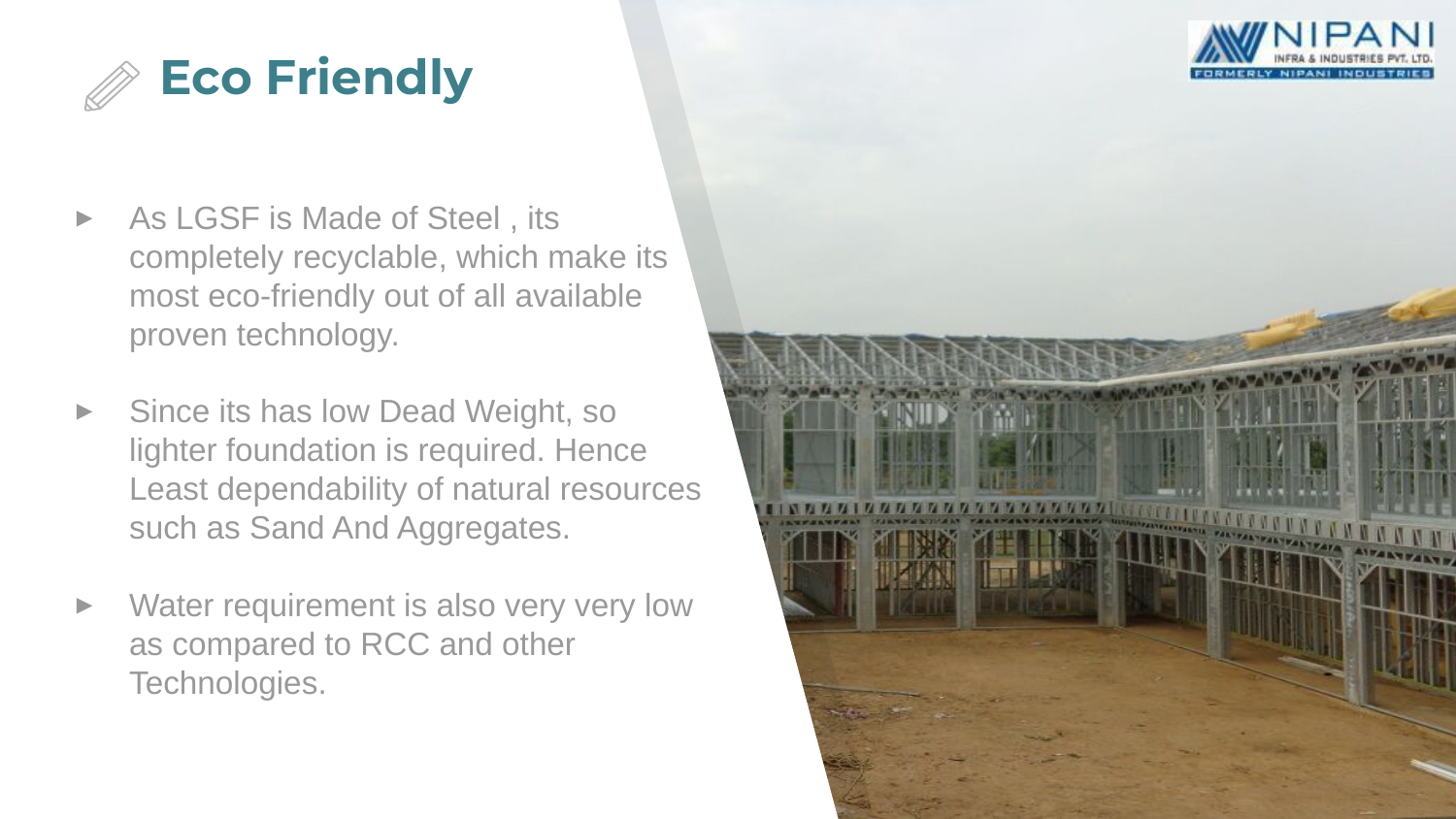

# Eco Friendly

As LGSF is Made of Steel , its completely recyclable, which make its most eco-friendly out of all available proven technology.

Since its has low Dead Weight, so lighter foundation is required. Hence Least dependability of natural resources such as Sand And Aggregates.

Water requirement is also very very low as compared to RCC and other Technologies.